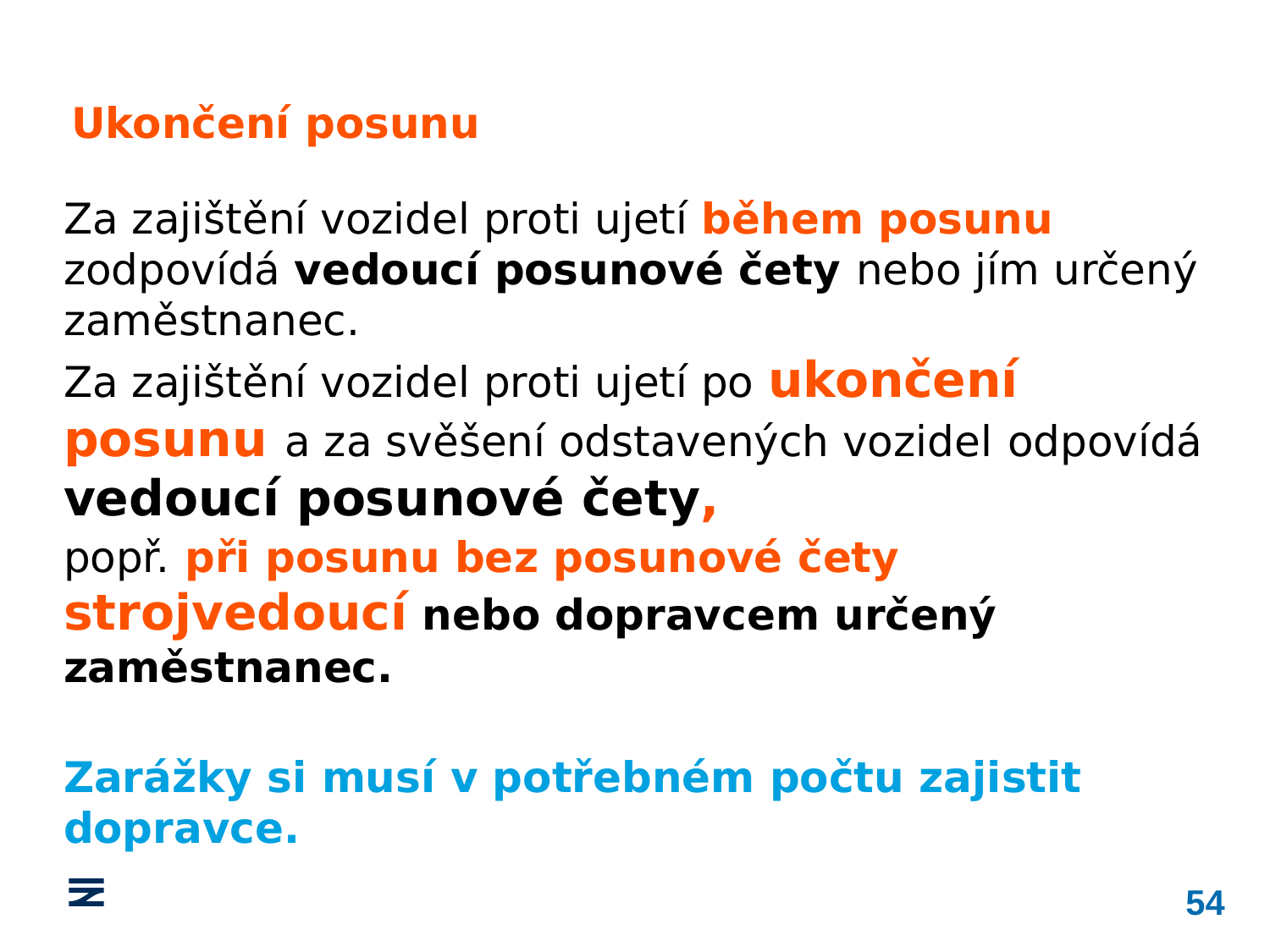

Ukončení posunu
Za zajištění vozidel proti ujetí během posunu zodpovídá vedoucí posunové čety nebo jím určený zaměstnanec.
Za zajištění vozidel proti ujetí po ukončení posunu a za svěšení odstavených vozidel odpovídá vedoucí posunové čety,
popř. při posunu bez posunové čety strojvedoucí nebo dopravcem určený zaměstnanec.

Zarážky si musí v potřebném počtu zajistit dopravce.
54